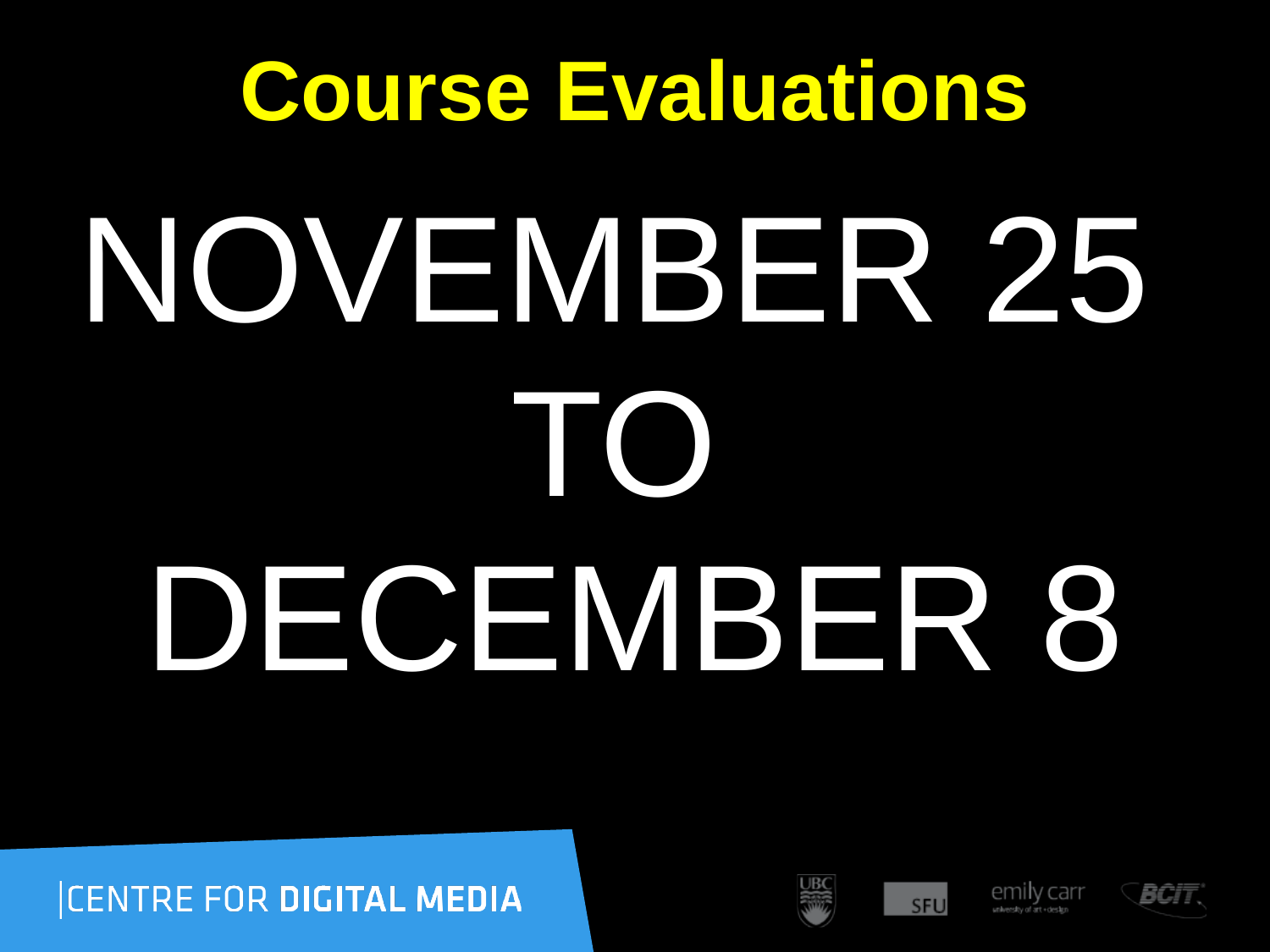

# Course Evaluations
NOVEMBER 25
TO
DECEMBER 8